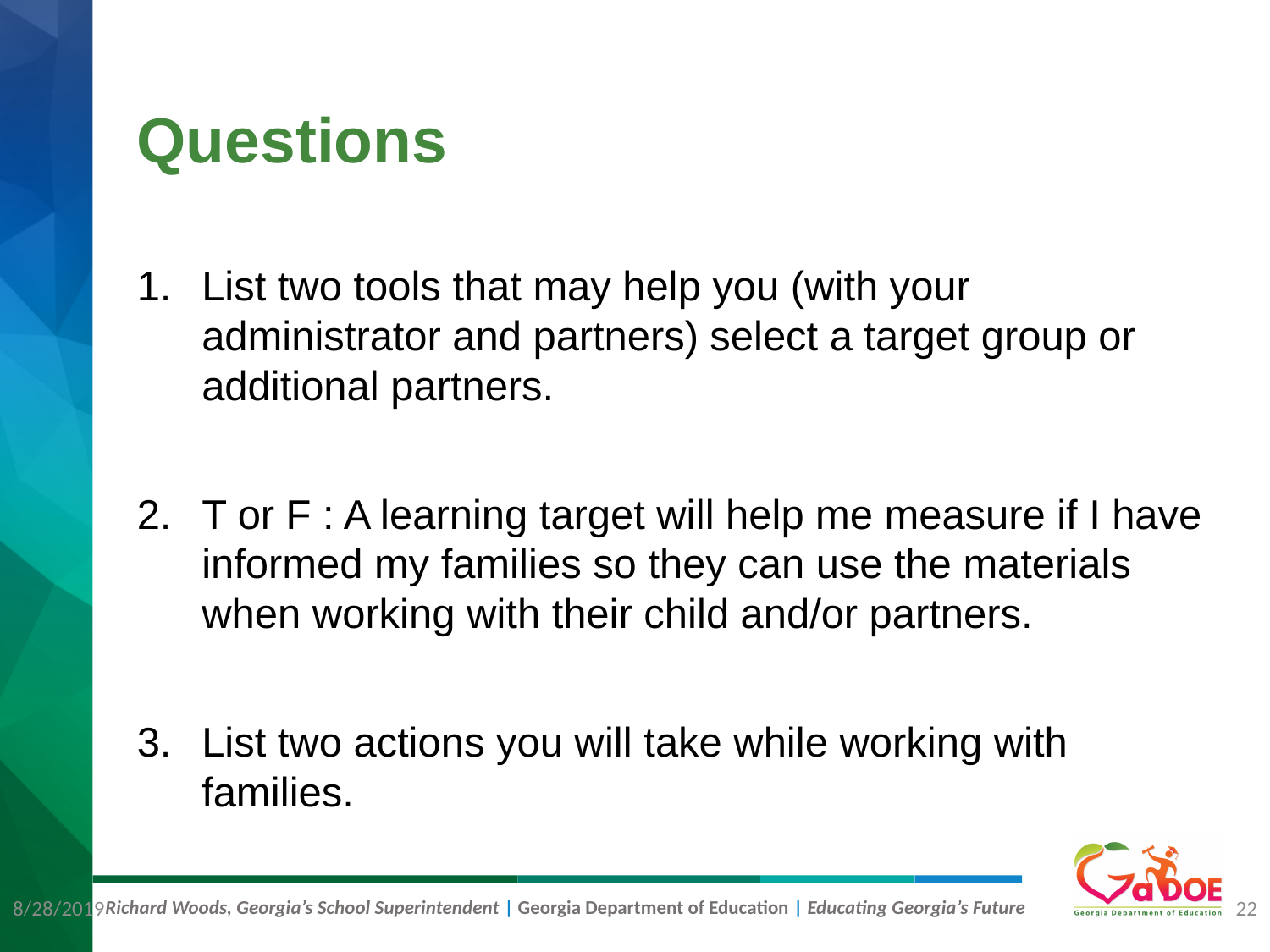

# Questions
List two tools that may help you (with your administrator and partners) select a target group or additional partners.

T or F : A learning target will help me measure if I have informed my families so they can use the materials when working with their child and/or partners.

List two actions you will take while working with families.

8/28/2019
22